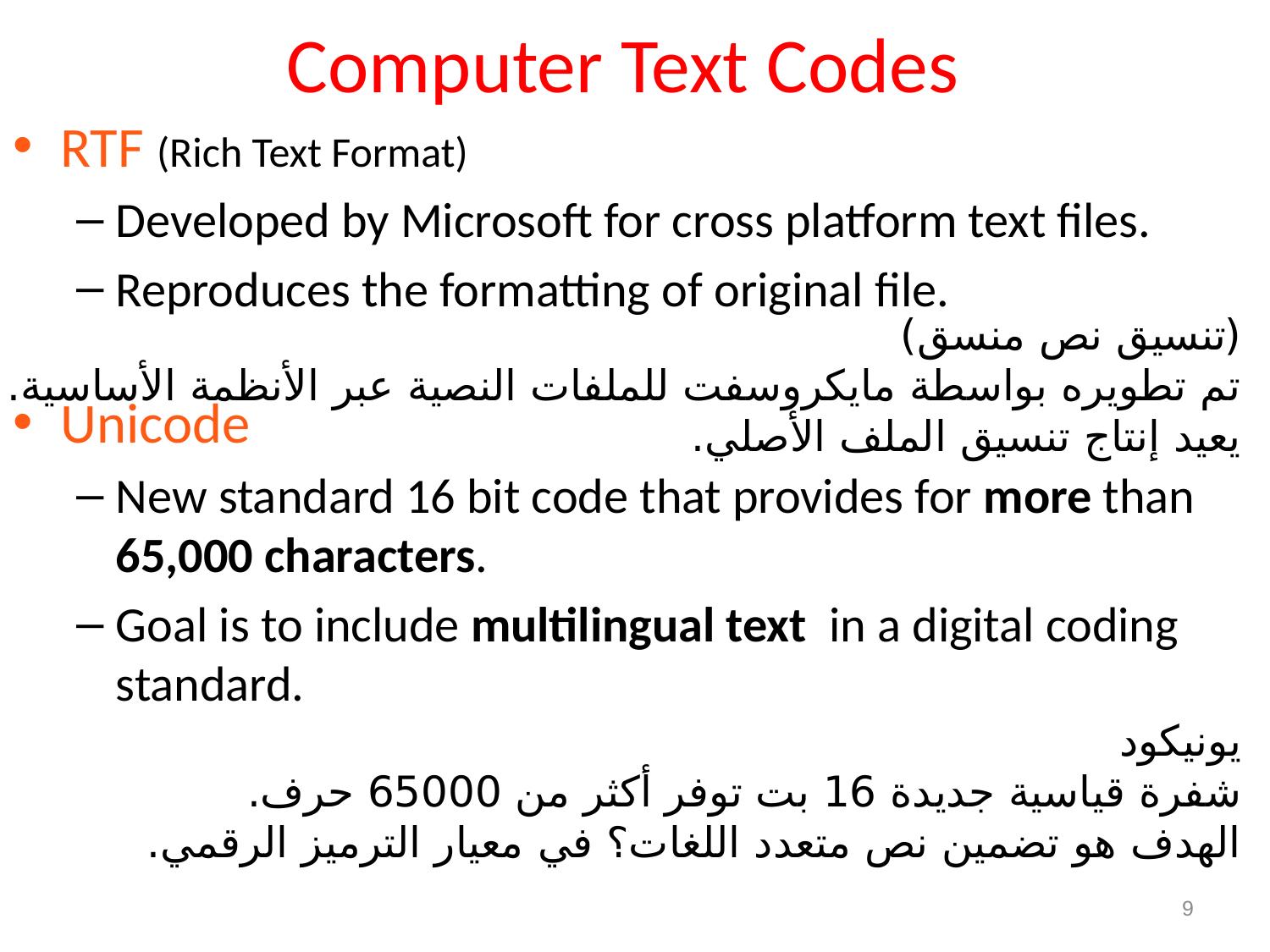

# Computer Text Codes
RTF (Rich Text Format)
Developed by Microsoft for cross platform text files.
Reproduces the formatting of original file.
Unicode
New standard 16 bit code that provides for more than 65,000 characters.
Goal is to include multilingual text  in a digital coding standard.
(تنسيق نص منسق)
تم تطويره بواسطة مايكروسفت للملفات النصية عبر الأنظمة الأساسية.
يعيد إنتاج تنسيق الملف الأصلي.

يونيكود
شفرة قياسية جديدة 16 بت توفر أكثر من 65000 حرف.
الهدف هو تضمين نص متعدد اللغات؟ في معيار الترميز الرقمي.
9